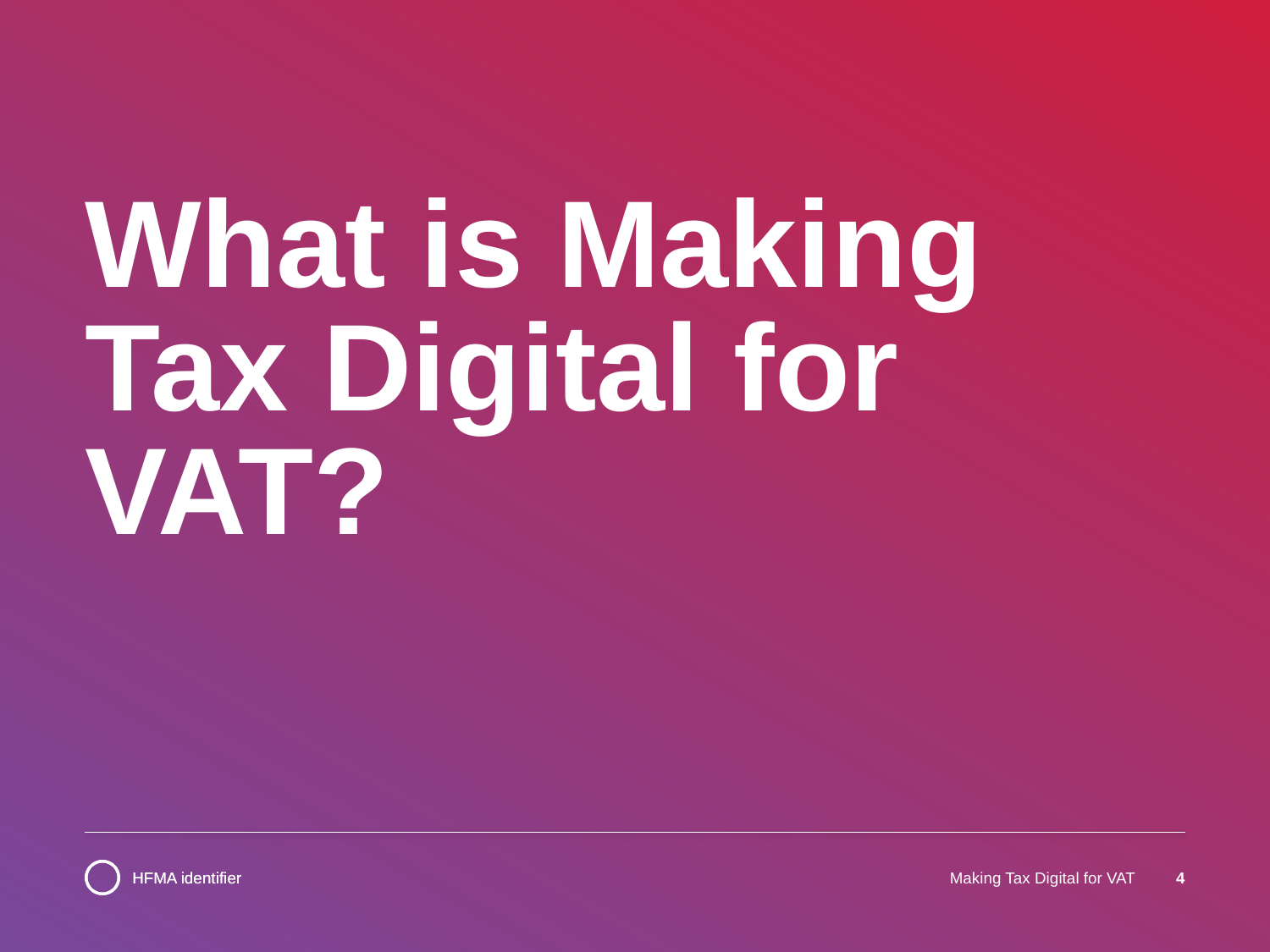

# What is Making Tax Digital for VAT?
Making Tax Digital for VAT
4